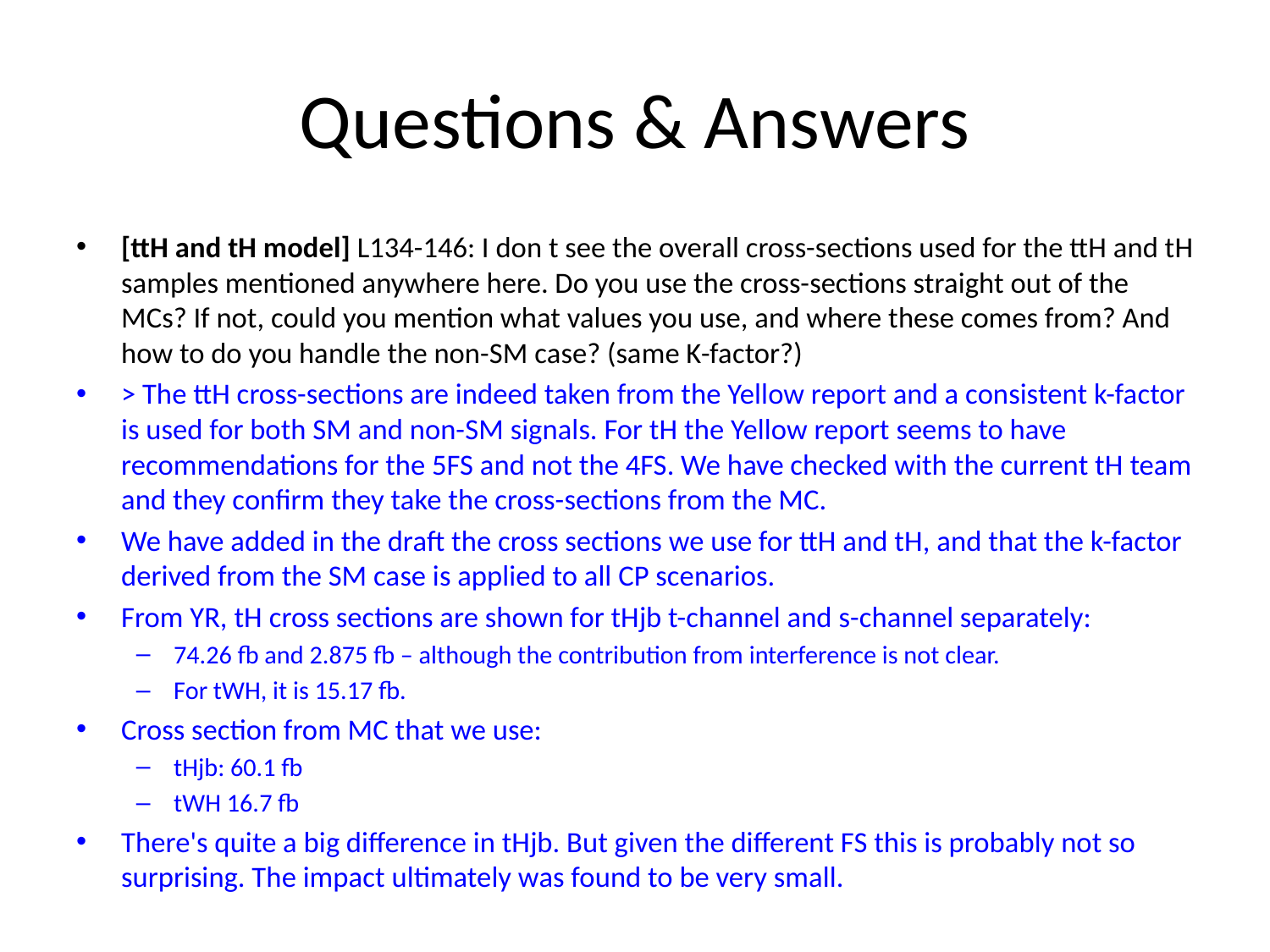

# Questions & Answers
[ttH and tH model] L134-146: I don t see the overall cross-sections used for the ttH and tH samples mentioned anywhere here. Do you use the cross-sections straight out of the MCs? If not, could you mention what values you use, and where these comes from? And how to do you handle the non-SM case? (same K-factor?)
> The ttH cross-sections are indeed taken from the Yellow report and a consistent k-factor is used for both SM and non-SM signals. For tH the Yellow report seems to have recommendations for the 5FS and not the 4FS. We have checked with the current tH team and they confirm they take the cross-sections from the MC.
We have added in the draft the cross sections we use for ttH and tH, and that the k-factor derived from the SM case is applied to all CP scenarios.
From YR, tH cross sections are shown for tHjb t-channel and s-channel separately:
74.26 fb and 2.875 fb – although the contribution from interference is not clear.
For tWH, it is 15.17 fb.
Cross section from MC that we use:
tHjb: 60.1 fb
tWH 16.7 fb
There's quite a big difference in tHjb. But given the different FS this is probably not so surprising. The impact ultimately was found to be very small.